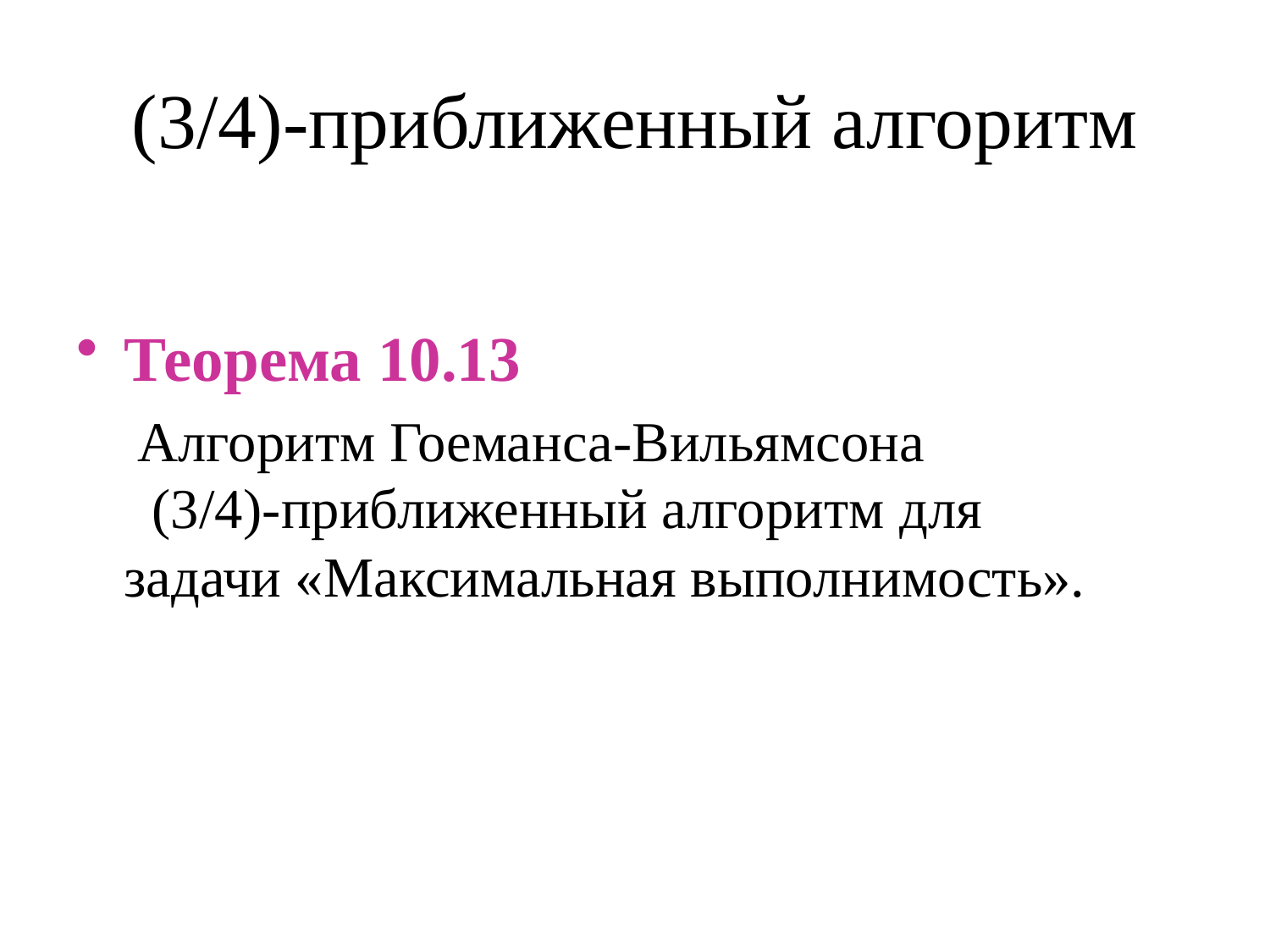

# (3/4)-приближенный алгоритм

Теорема 10.13
     Алгоритм Гоеманса-Вильямсона                     (3/4)-приближенный алгоритм для               задачи «Максимальная выполнимость».